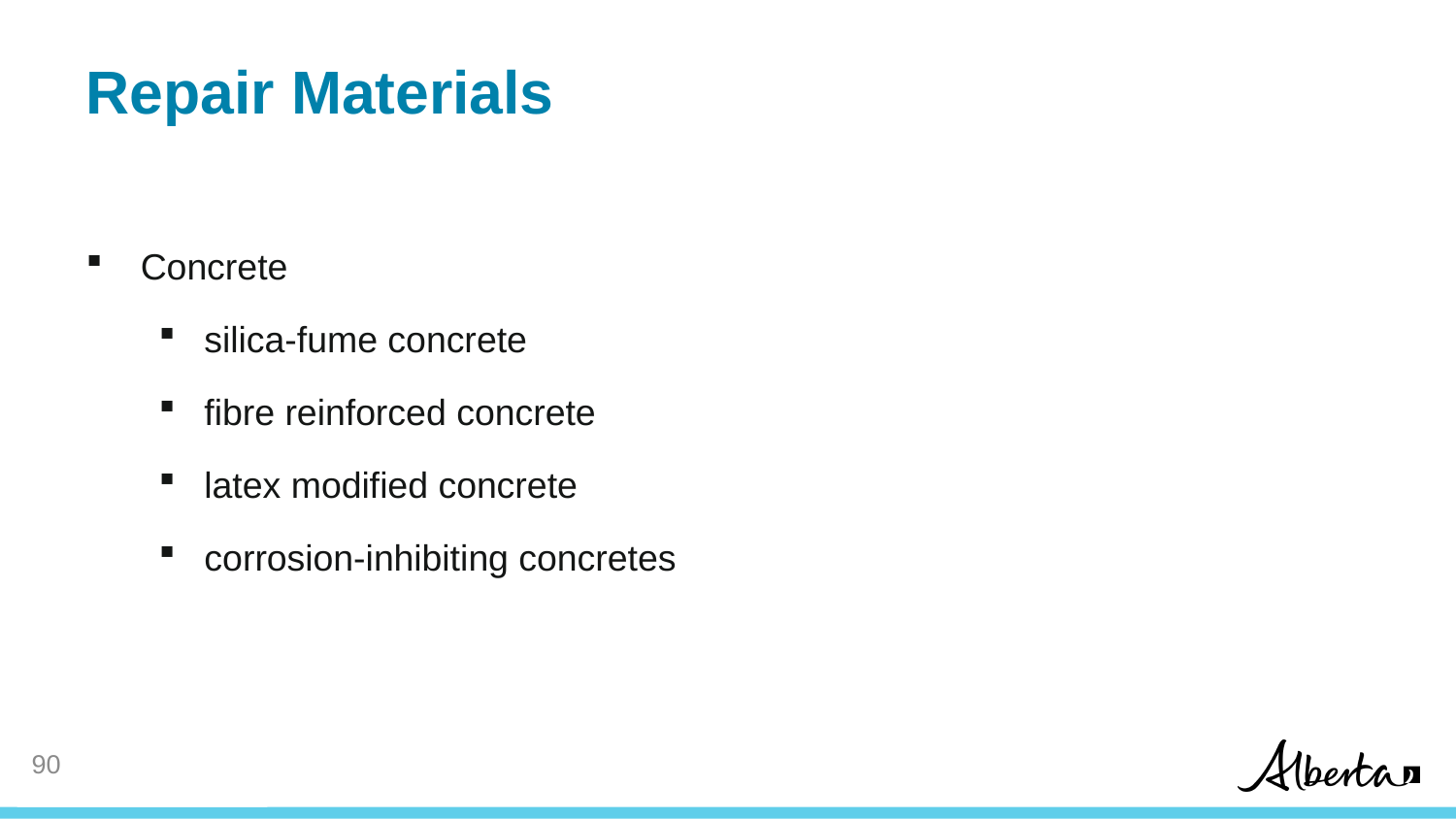

Repair Materials
Concrete
silica-fume concrete
fibre reinforced concrete
latex modified concrete
corrosion-inhibiting concretes
90